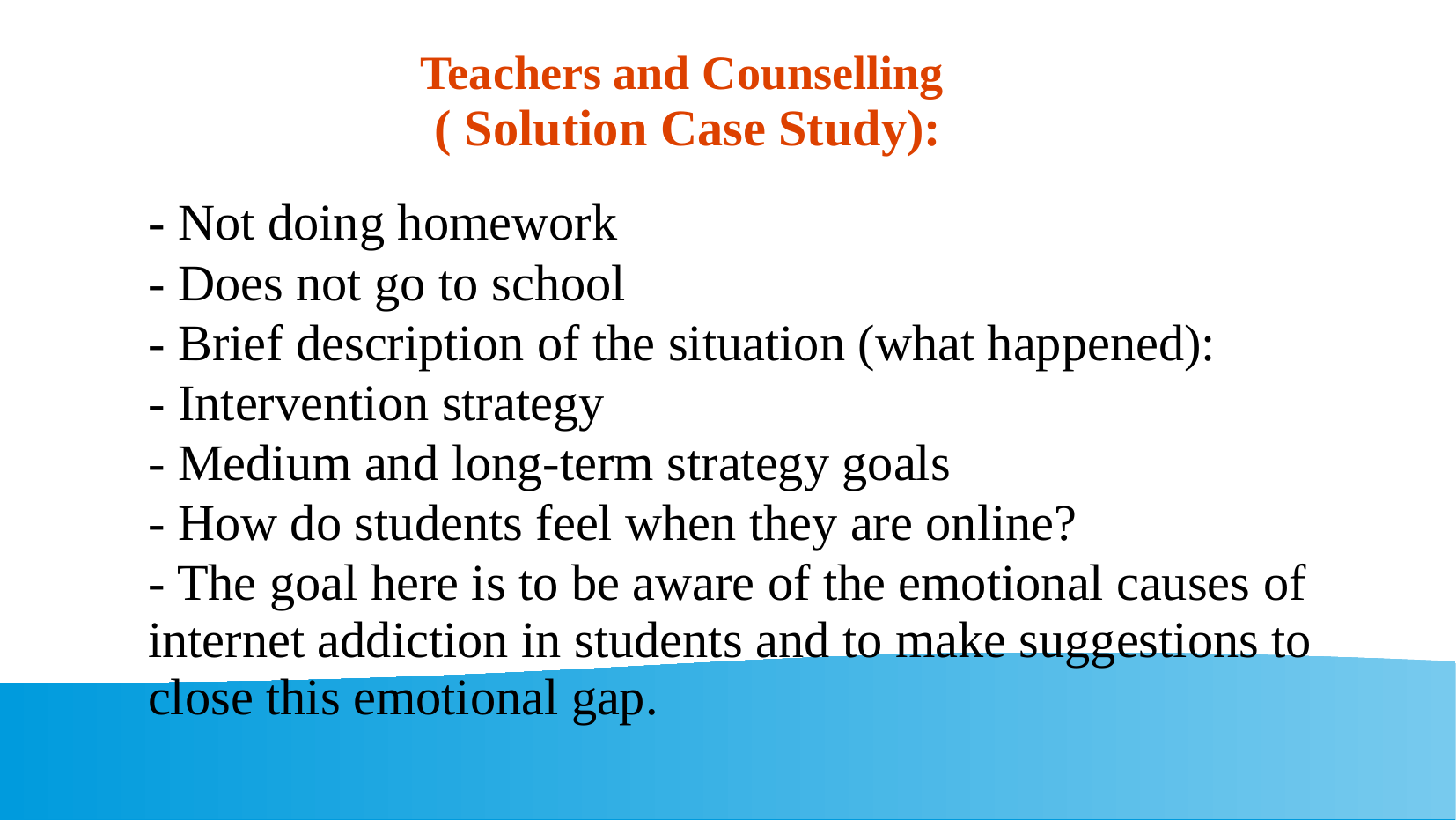

Teachers and Counselling
( Solution Case Study):

- Not doing homework
- Does not go to school
- Brief description of the situation (what happened):
- Intervention strategy
- Medium and long-term strategy goals
- How do students feel when they are online?
- The goal here is to be aware of the emotional causes of internet addiction in students and to make suggestions to close this emotional gap.